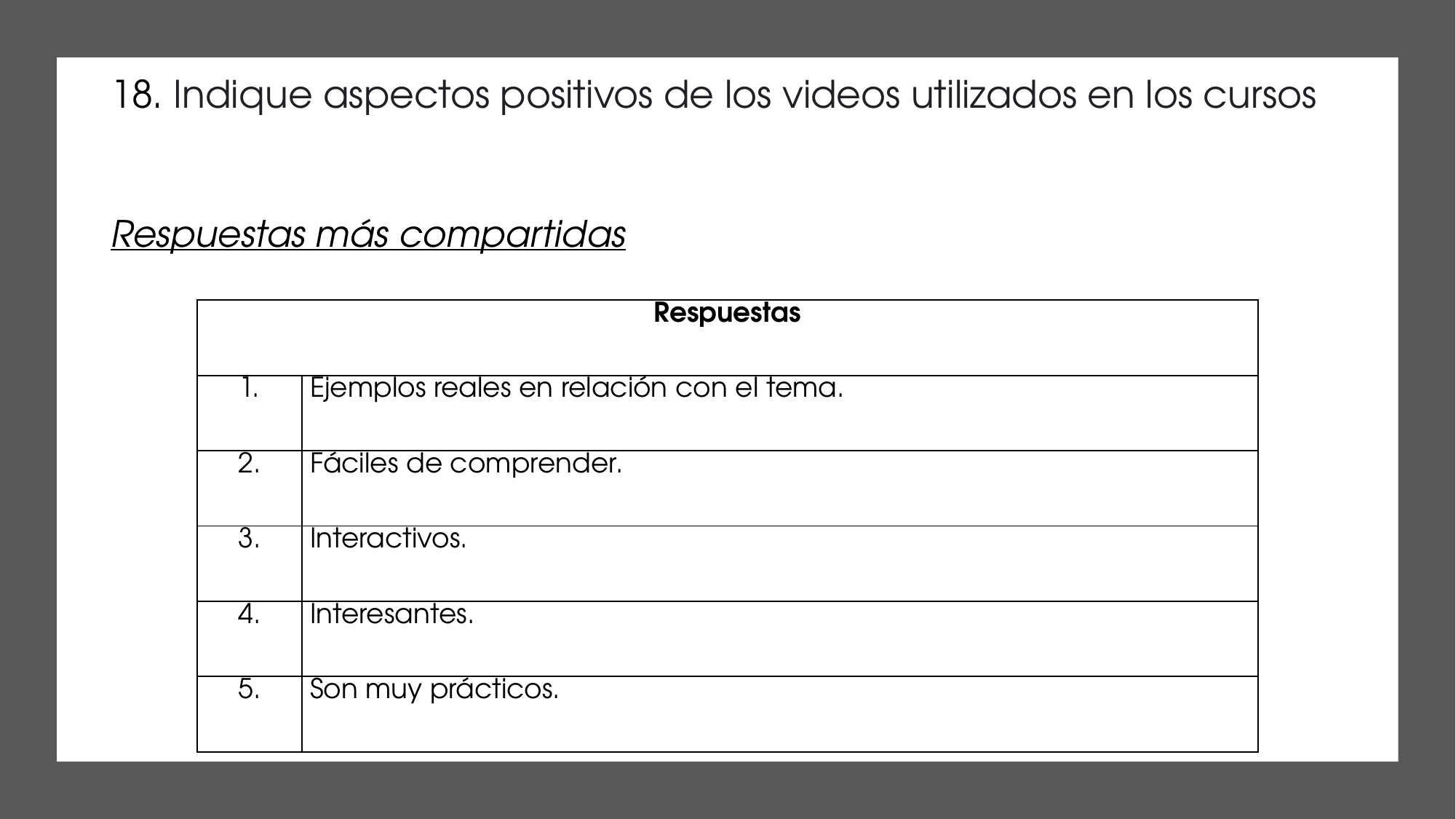

18. Indique aspectos positivos de los videos utilizados en los cursos
Respuestas más compartidas

| Respuestas |  |
| --- | --- |
| 1. | Ejemplos reales en relación con el tema. |
| 2. | Fáciles de comprender. |
| 3. | Interactivos. |
| 4. | Interesantes. |
| 5. | Son muy prácticos. |